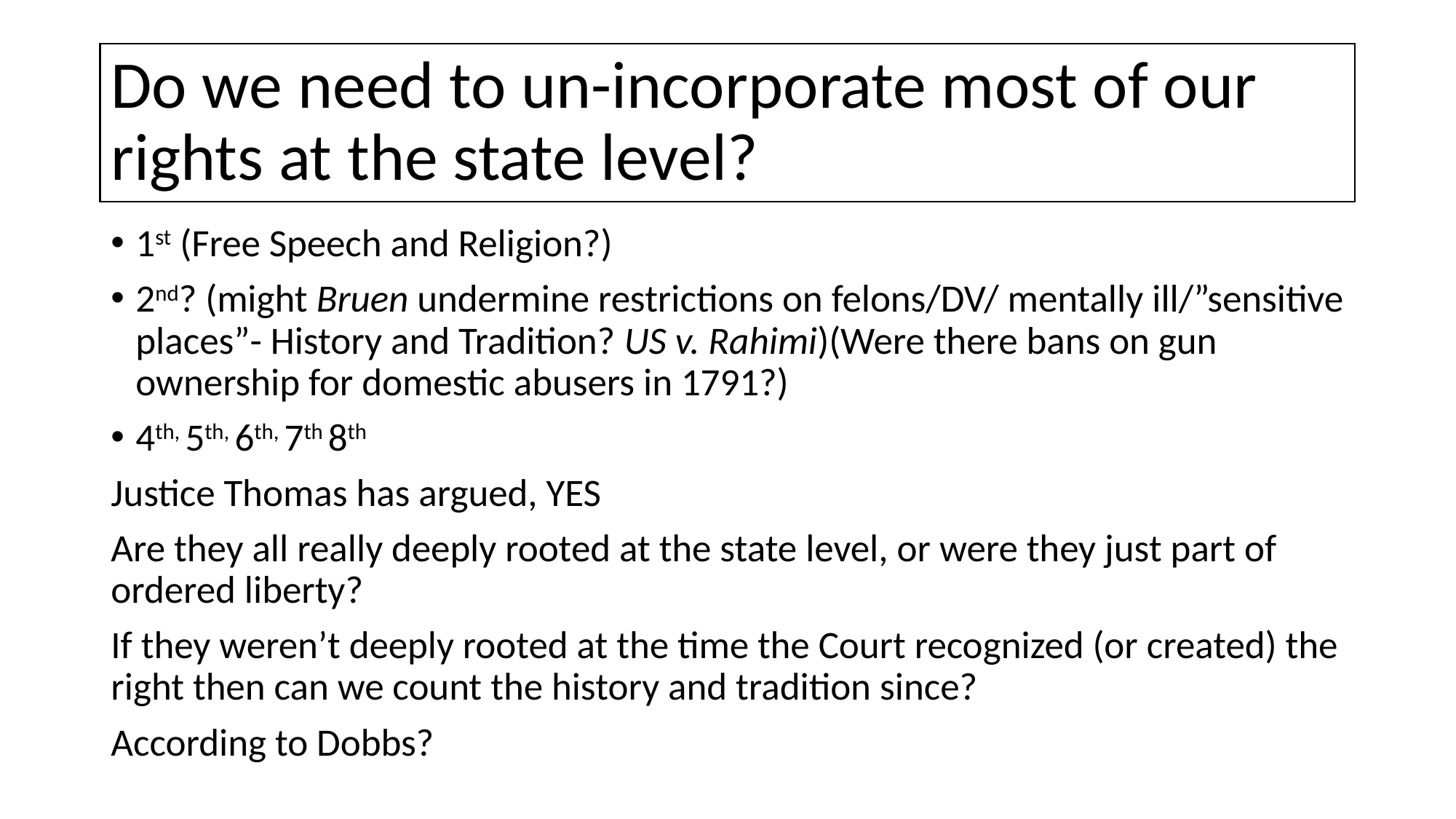

# Do we need to un-incorporate most of our rights at the state level?
1st (Free Speech and Religion?)
2nd? (might Bruen undermine restrictions on felons/DV/ mentally ill/”sensitive places”- History and Tradition? US v. Rahimi)(Were there bans on gun ownership for domestic abusers in 1791?)
4th, 5th, 6th, 7th 8th
Justice Thomas has argued, YES
Are they all really deeply rooted at the state level, or were they just part of ordered liberty?
If they weren’t deeply rooted at the time the Court recognized (or created) the right then can we count the history and tradition since?
According to Dobbs?